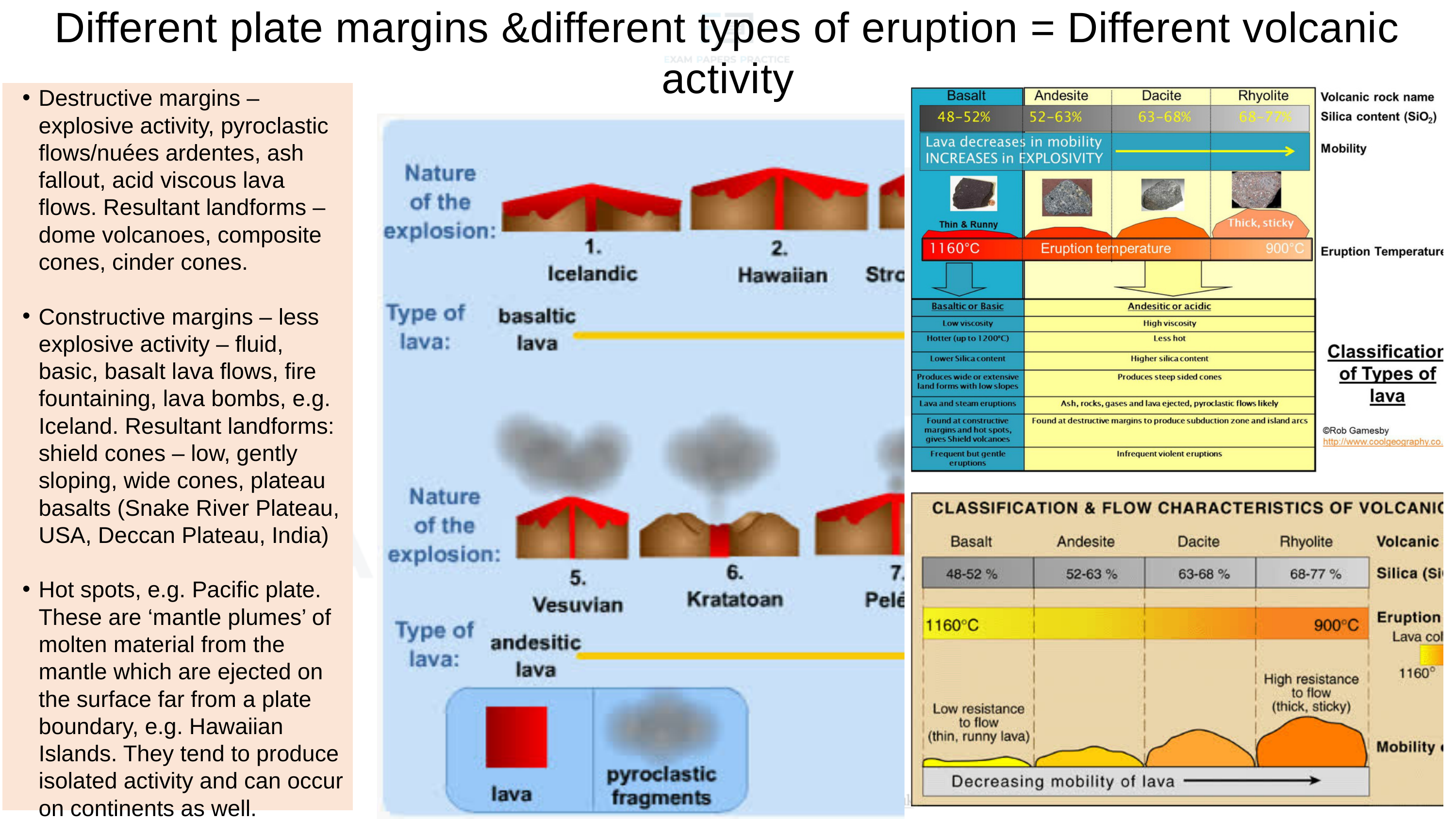

Different plate margins &different types of eruption = Different volcanic activity

Destructive margins – explosive activity, pyroclastic flows/nuées ardentes, ash fallout, acid viscous lava flows. Resultant landforms – dome volcanoes, composite cones, cinder cones.

Constructive margins – less explosive activity – fluid, basic, basalt lava flows, fire fountaining, lava bombs, e.g. Iceland. Resultant landforms: shield cones – low, gently sloping, wide cones, plateau basalts (Snake River Plateau, USA, Deccan Plateau, India)

Hot spots, e.g. Pacific plate. These are ‘mantle plumes’ of molten material from the mantle which are ejected on the surface far from a plate boundary, e.g. Hawaiian Islands. They tend to produce isolated activity and can occur on continents as well.